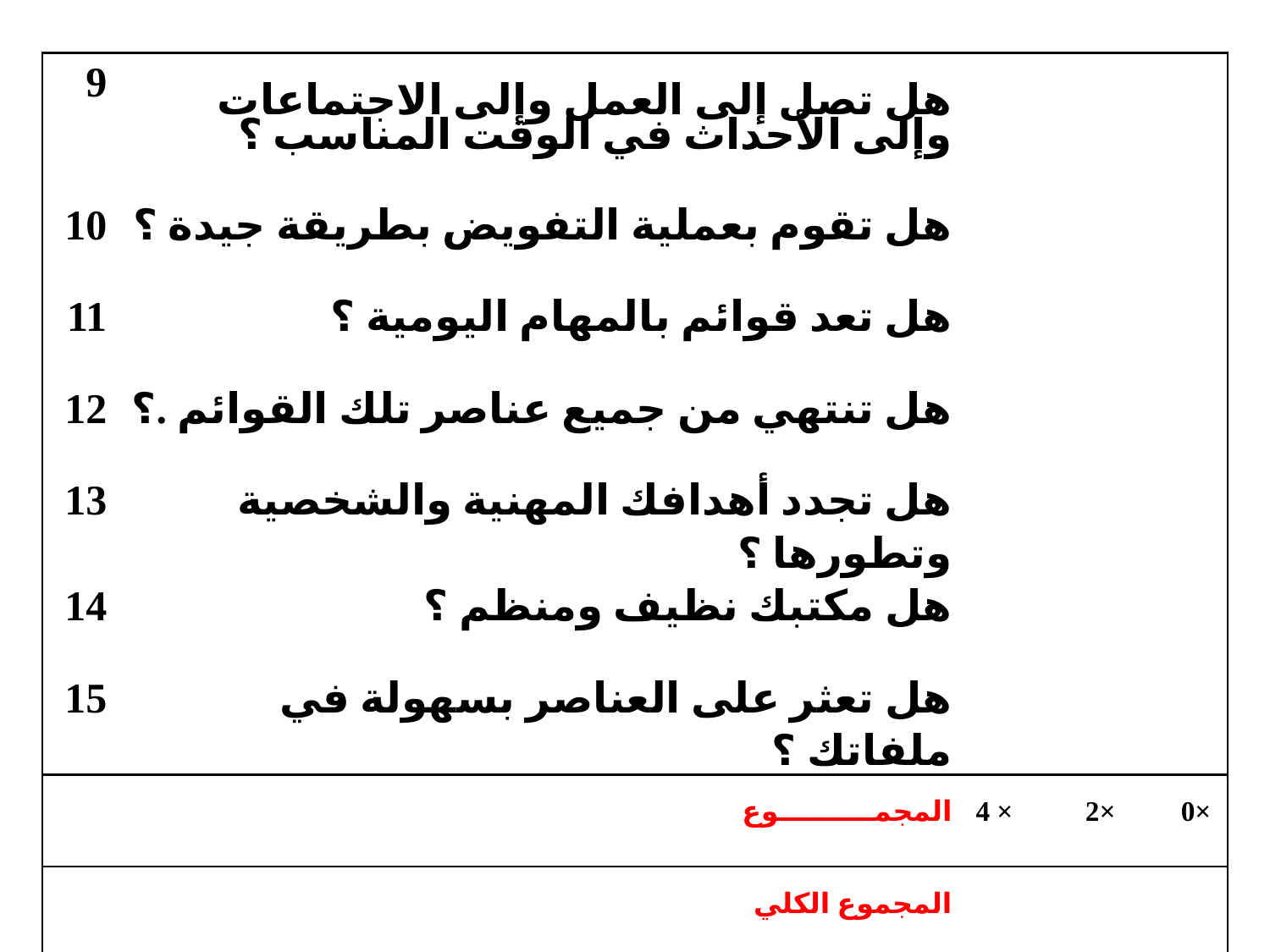

| 9 | هل تصل إلى العمل وإلى الاجتماعات وإلى الأحداث في الوقت المناسب ؟ |  |  |  |
| --- | --- | --- | --- | --- |
| 10 | هل تقوم بعملية التفويض بطريقة جيدة ؟ |  |  |  |
| 11 | هل تعد قوائم بالمهام اليومية ؟ |  |  |  |
| 12 | هل تنتهي من جميع عناصر تلك القوائم .؟ |  |  |  |
| 13 | هل تجدد أهدافك المهنية والشخصية وتطورها ؟ |  |  |  |
| 14 | هل مكتبك نظيف ومنظم ؟ |  |  |  |
| 15 | هل تعثر على العناصر بسهولة في ملفاتك ؟ |  |  |  |
| المجمــــــــــوع |  | × 4 | ×2 | ×0 |
| المجموع الكلي |  |  |  |  |